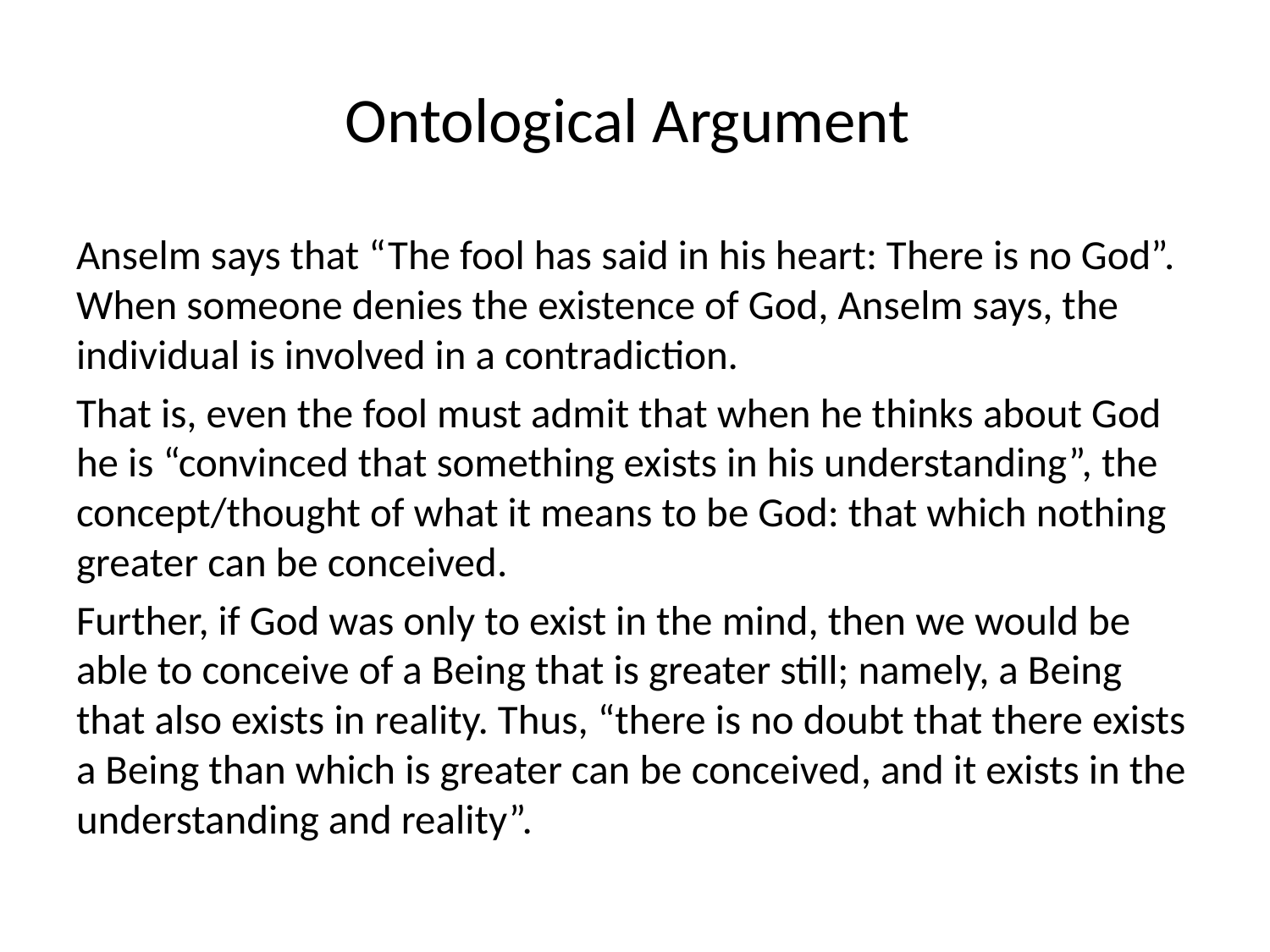

# Ontological Argument
Anselm says that “The fool has said in his heart: There is no God”.  When someone denies the existence of God, Anselm says, the individual is involved in a contradiction.
That is, even the fool must admit that when he thinks about God he is “convinced that something exists in his understanding”, the concept/thought of what it means to be God: that which nothing greater can be conceived.
Further, if God was only to exist in the mind, then we would be able to conceive of a Being that is greater still; namely, a Being that also exists in reality. Thus, “there is no doubt that there exists a Being than which is greater can be conceived, and it exists in the understanding and reality”.